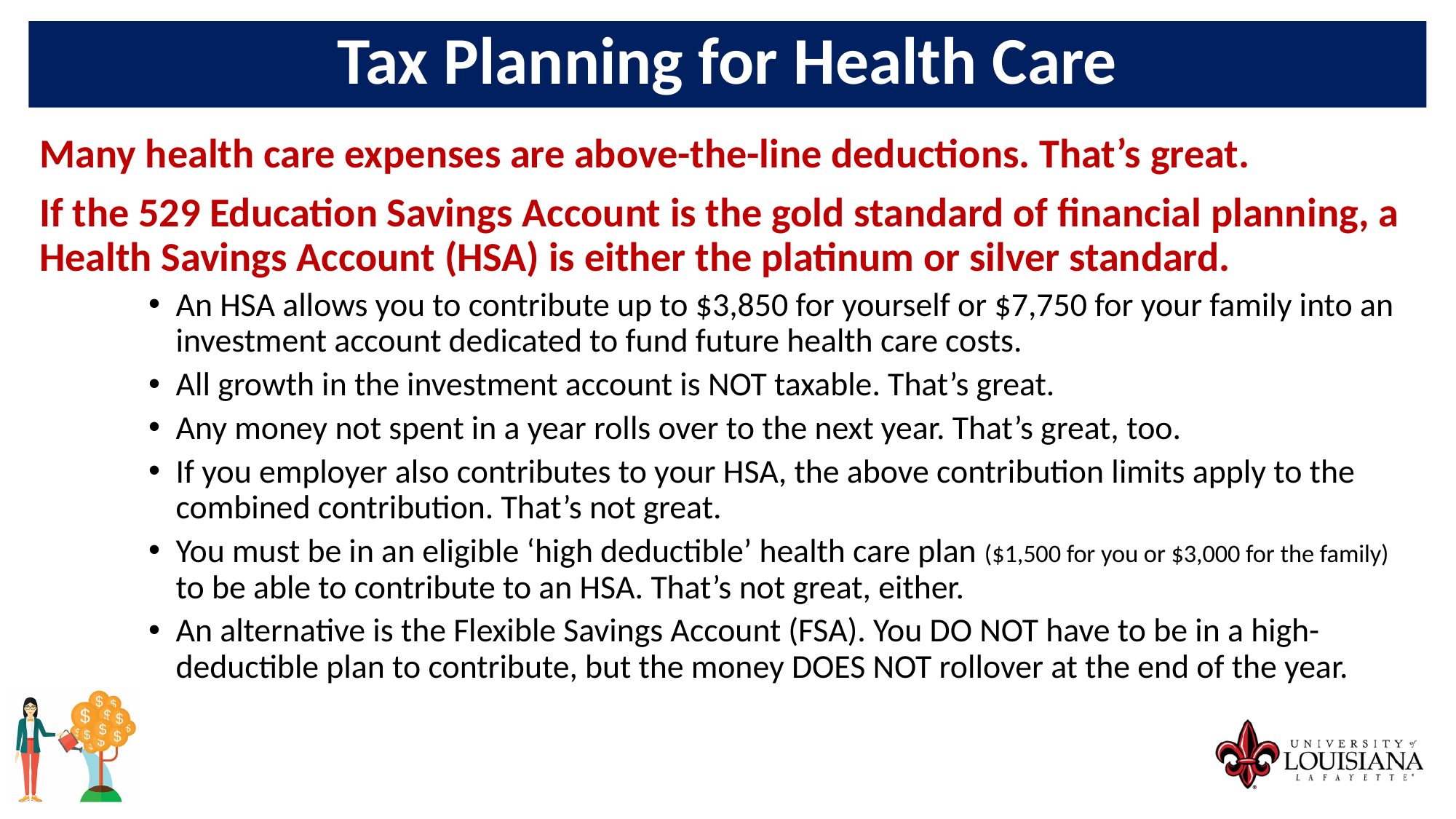

Tax Planning for Health Care
Many health care expenses are above-the-line deductions. That’s great.
If the 529 Education Savings Account is the gold standard of financial planning, a Health Savings Account (HSA) is either the platinum or silver standard.
An HSA allows you to contribute up to $3,850 for yourself or $7,750 for your family into an investment account dedicated to fund future health care costs.
All growth in the investment account is NOT taxable. That’s great.
Any money not spent in a year rolls over to the next year. That’s great, too.
If you employer also contributes to your HSA, the above contribution limits apply to the combined contribution. That’s not great.
You must be in an eligible ‘high deductible’ health care plan ($1,500 for you or $3,000 for the family) to be able to contribute to an HSA. That’s not great, either.
An alternative is the Flexible Savings Account (FSA). You DO NOT have to be in a high-deductible plan to contribute, but the money DOES NOT rollover at the end of the year.